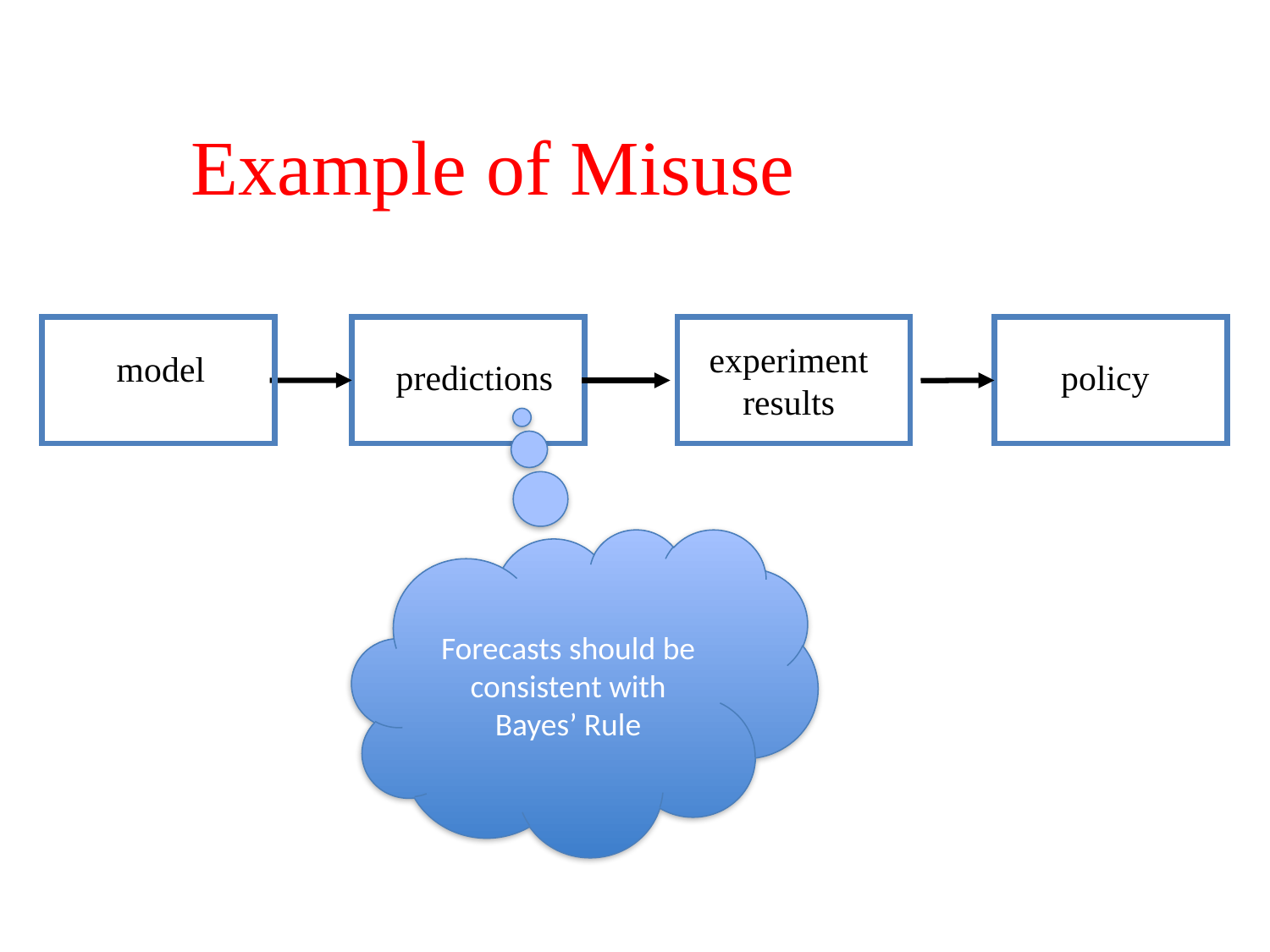

Example of Misuse

model

predictions

experiment
results

policy
Forecasts should be consistent with Bayes’ Rule